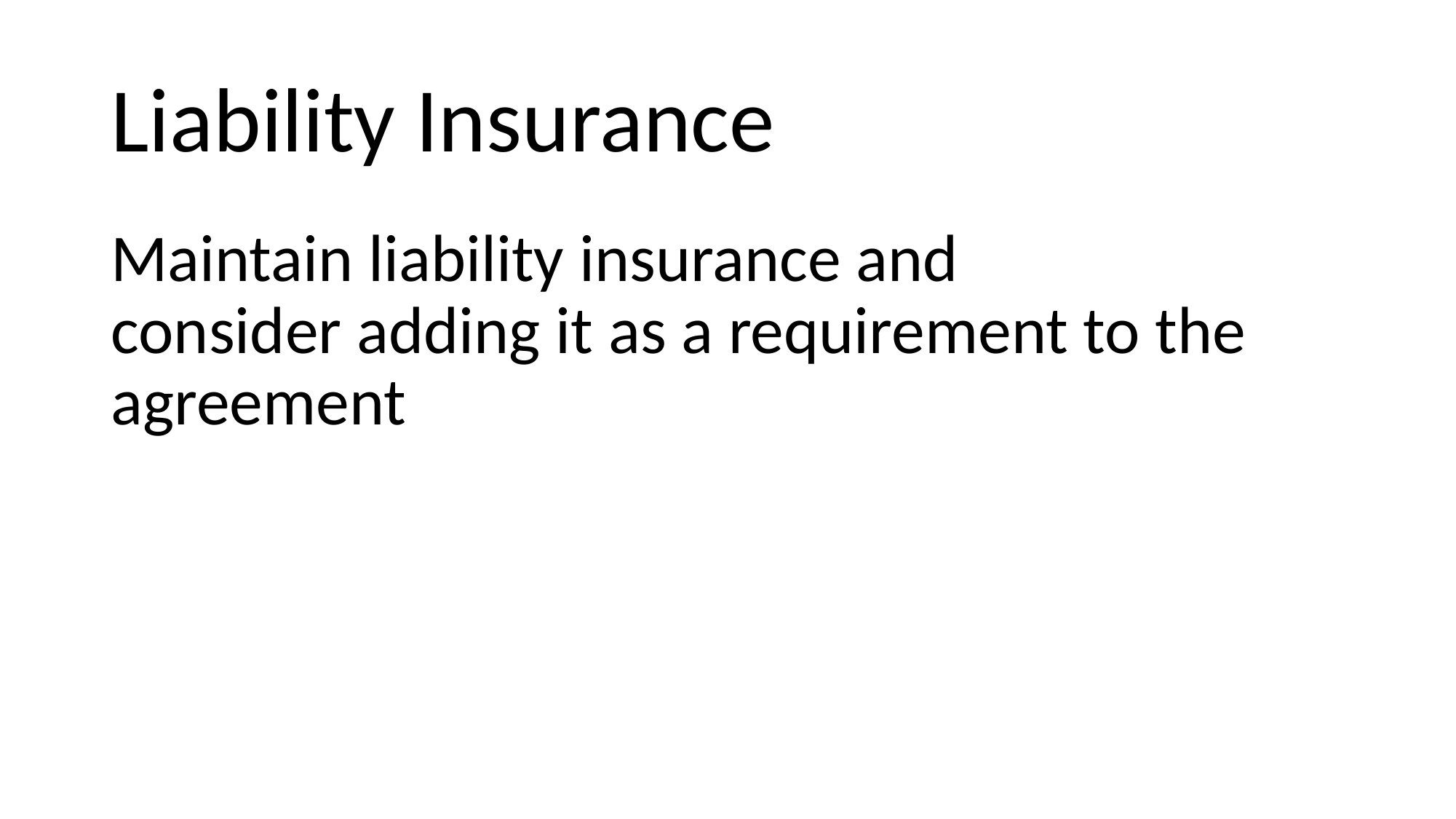

# Liability Insurance
Maintain liability insurance and
consider adding it as a requirement to the agreement